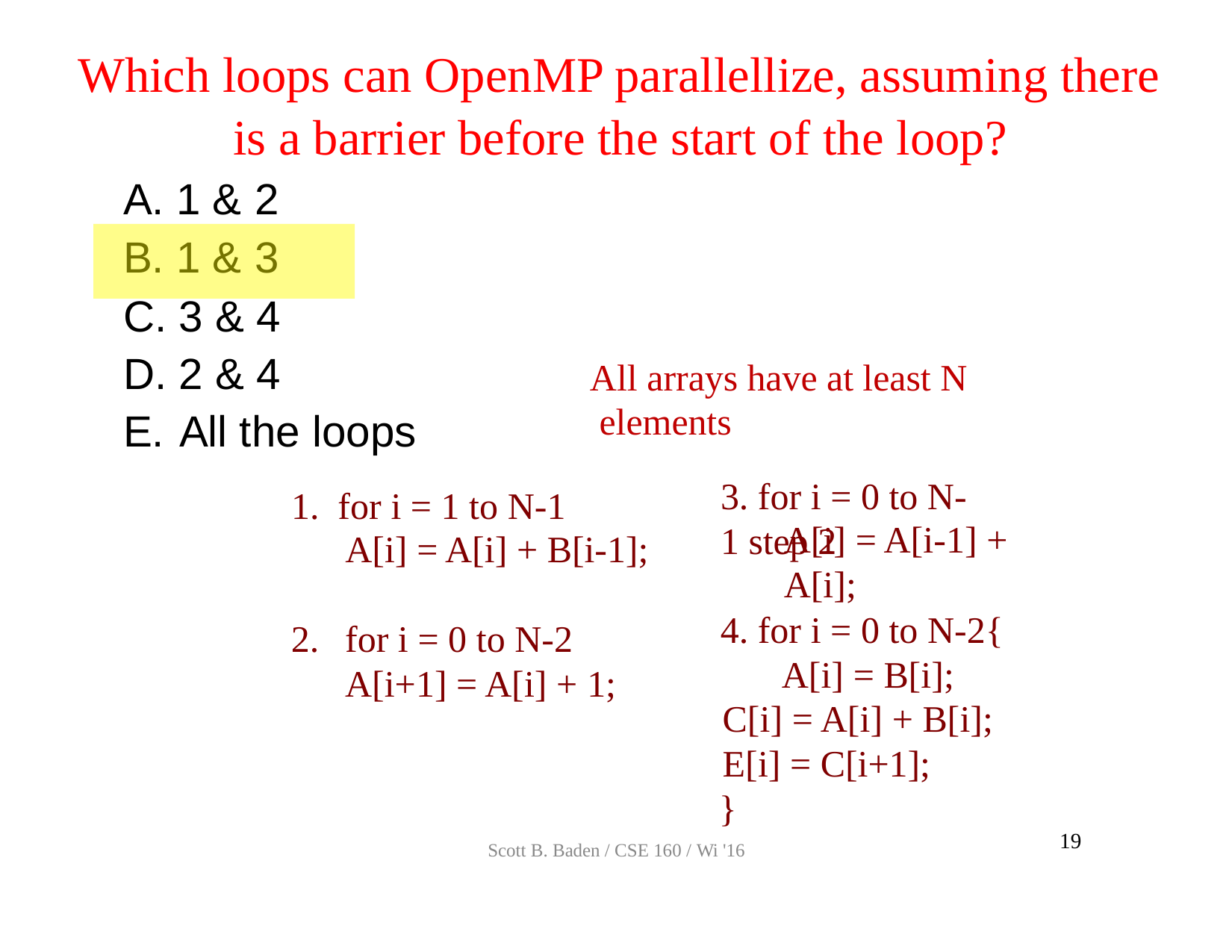

# Which loops can OpenMP parallellize, assuming there  is a barrier before the start of the loop?
A. 1 & 2
B. 1 & 3

C. 3 & 4
D. 2 & 4
All arrays have at least N  elements
3. for i = 0 to N-1 step 2
All the loops
for i = 1 to N-1
A[i] = A[i-1] + A[i];
A[i] = A[i] + B[i-1];
4. for i = 0 to N-2{  A[i] = B[i];
C[i] = A[i] + B[i];
E[i] = C[i+1];
}
2.	for i = 0 to N-2  A[i+1] = A[i] + 1;
19
Scott B. Baden / CSE 160 / Wi '16